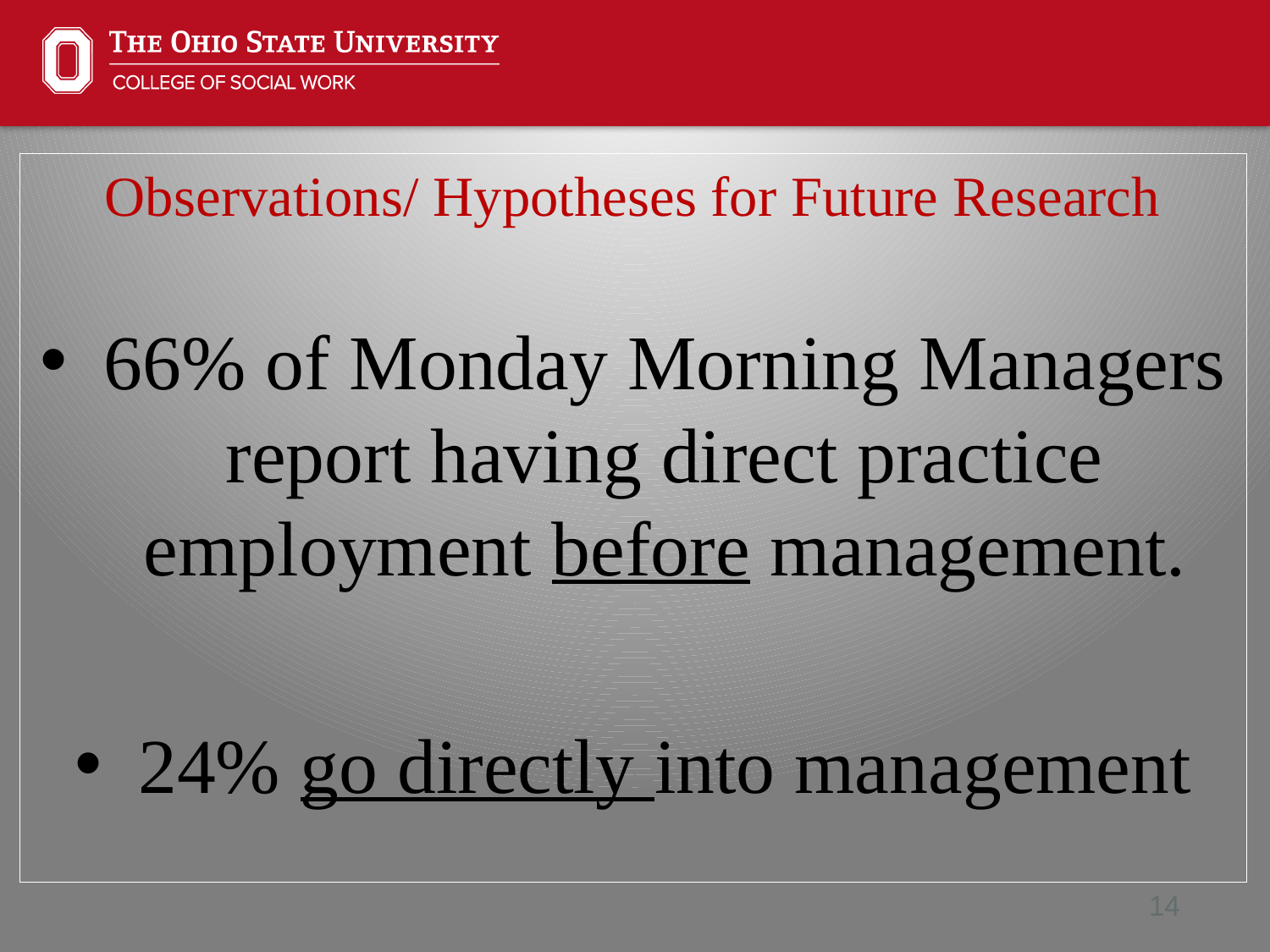

Observations/ Hypotheses for Future Research

66% of Monday Morning Managers report having direct practice employment before management.

24% go directly into management